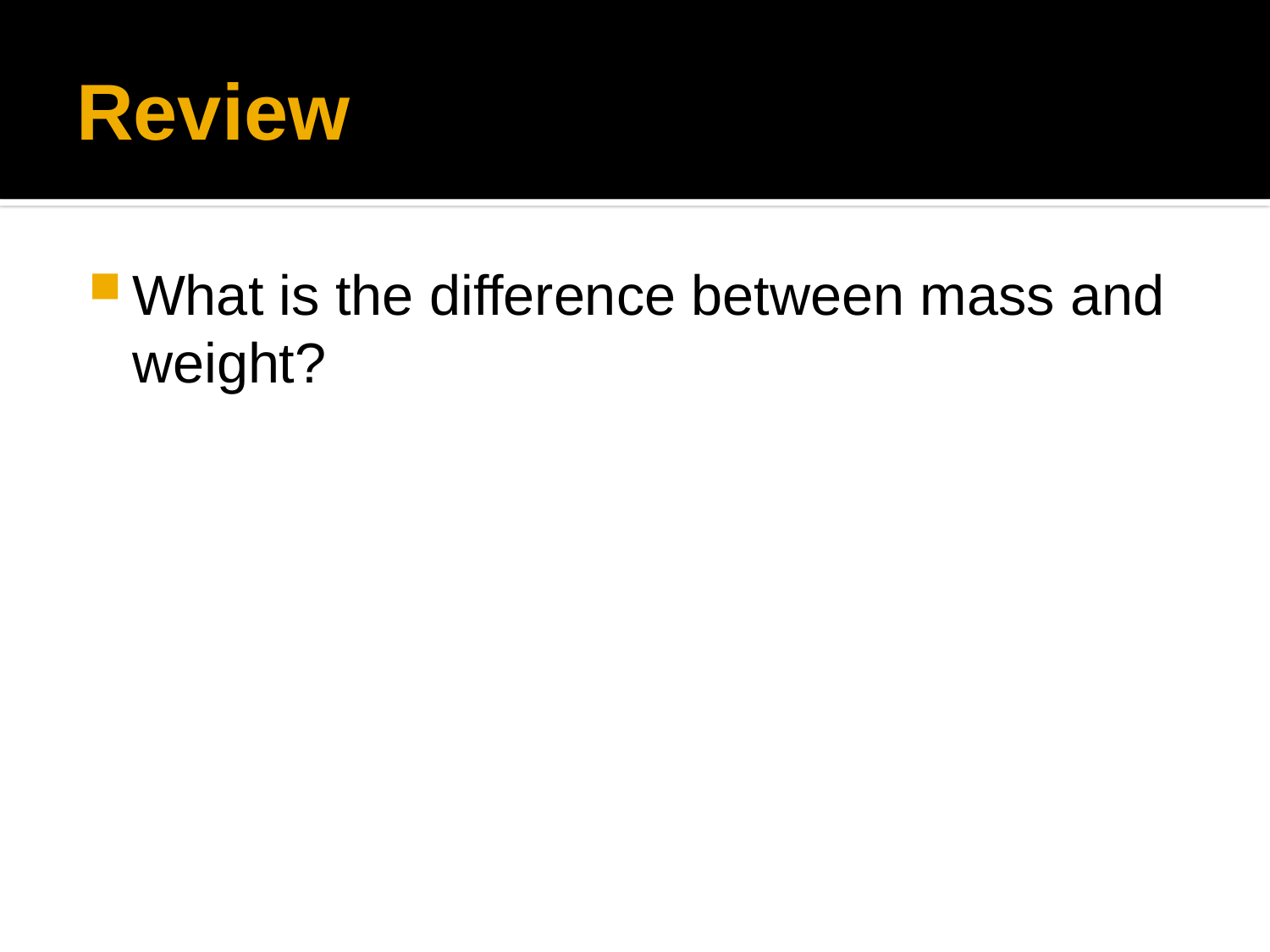

# Review
What is the difference between mass and weight?